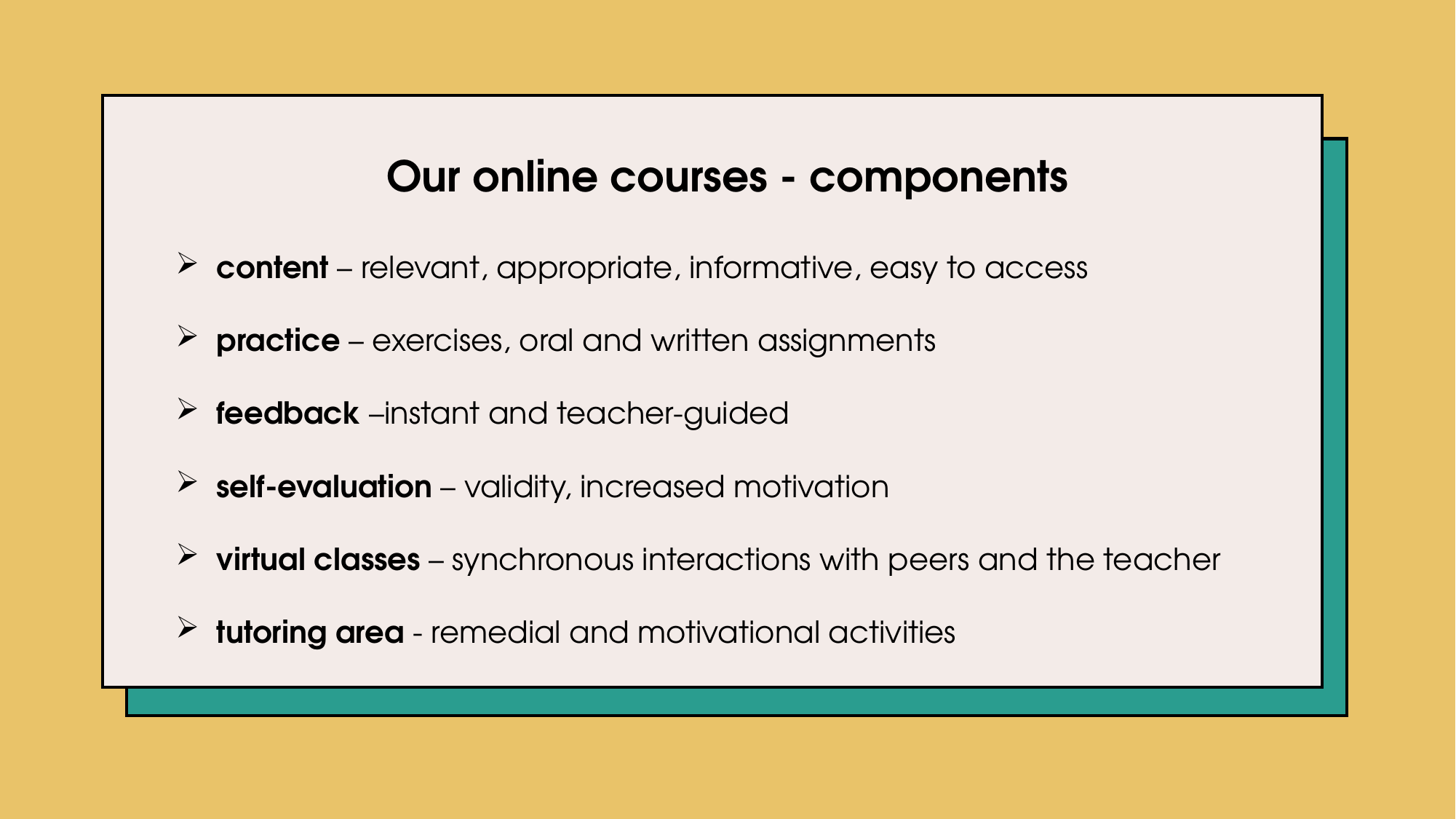

Our online courses - components
content – relevant, appropriate, informative, easy to access
practice – exercises, oral and written assignments
feedback –instant and teacher-guided
self-evaluation – validity, increased motivation
virtual classes – synchronous interactions with peers and the teacher
tutoring area - remedial and motivational activities